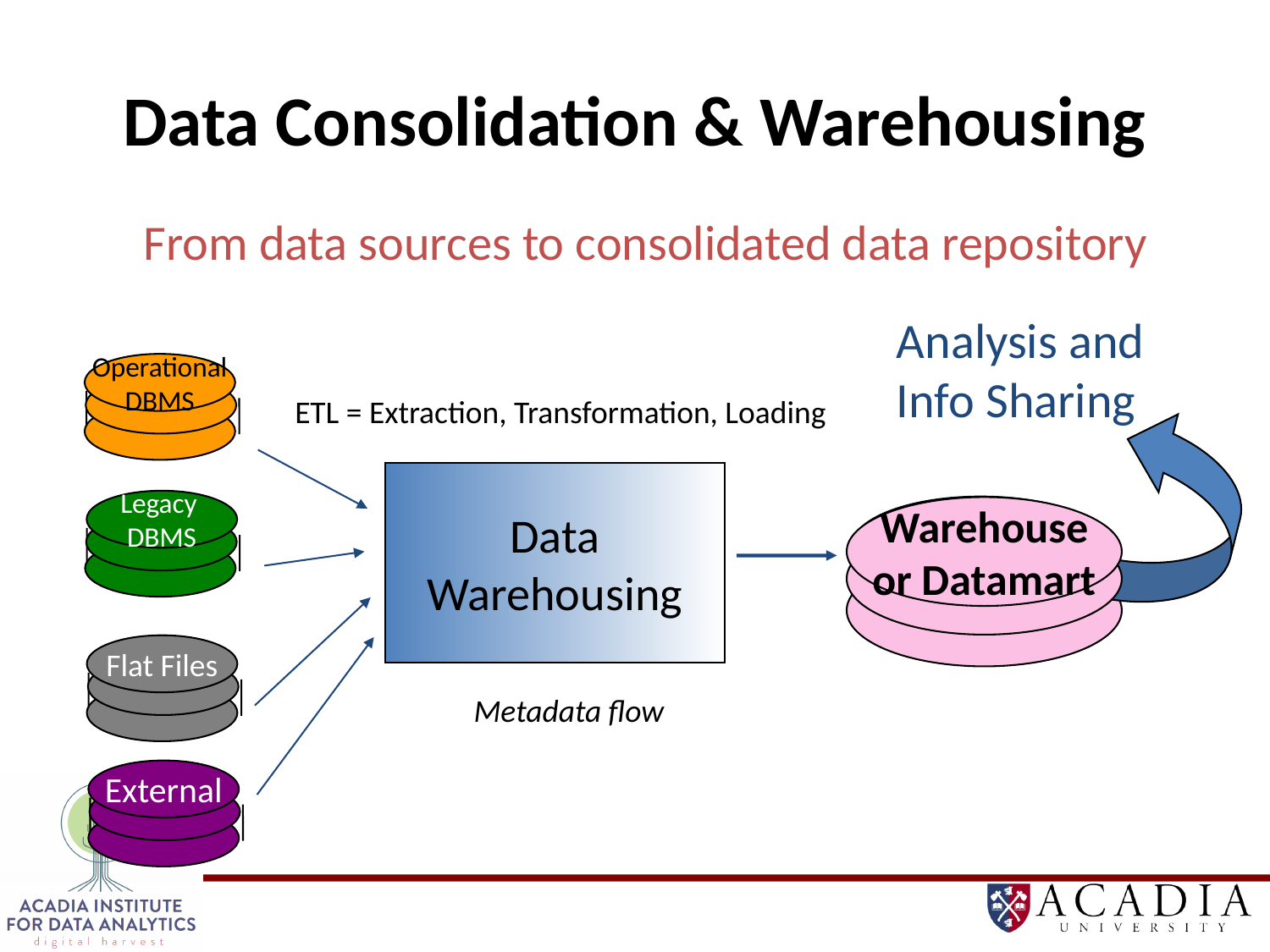

# Data Consolidation & Warehousing
From data sources to consolidated data repository
Analysis and
Info Sharing
Operational
DBMS

ETL = Extraction, Transformation, Loading

Data
Warehousing
Legacy
DBMS

Warehouse
or Datamart

Flat Files

Metadata flow

External